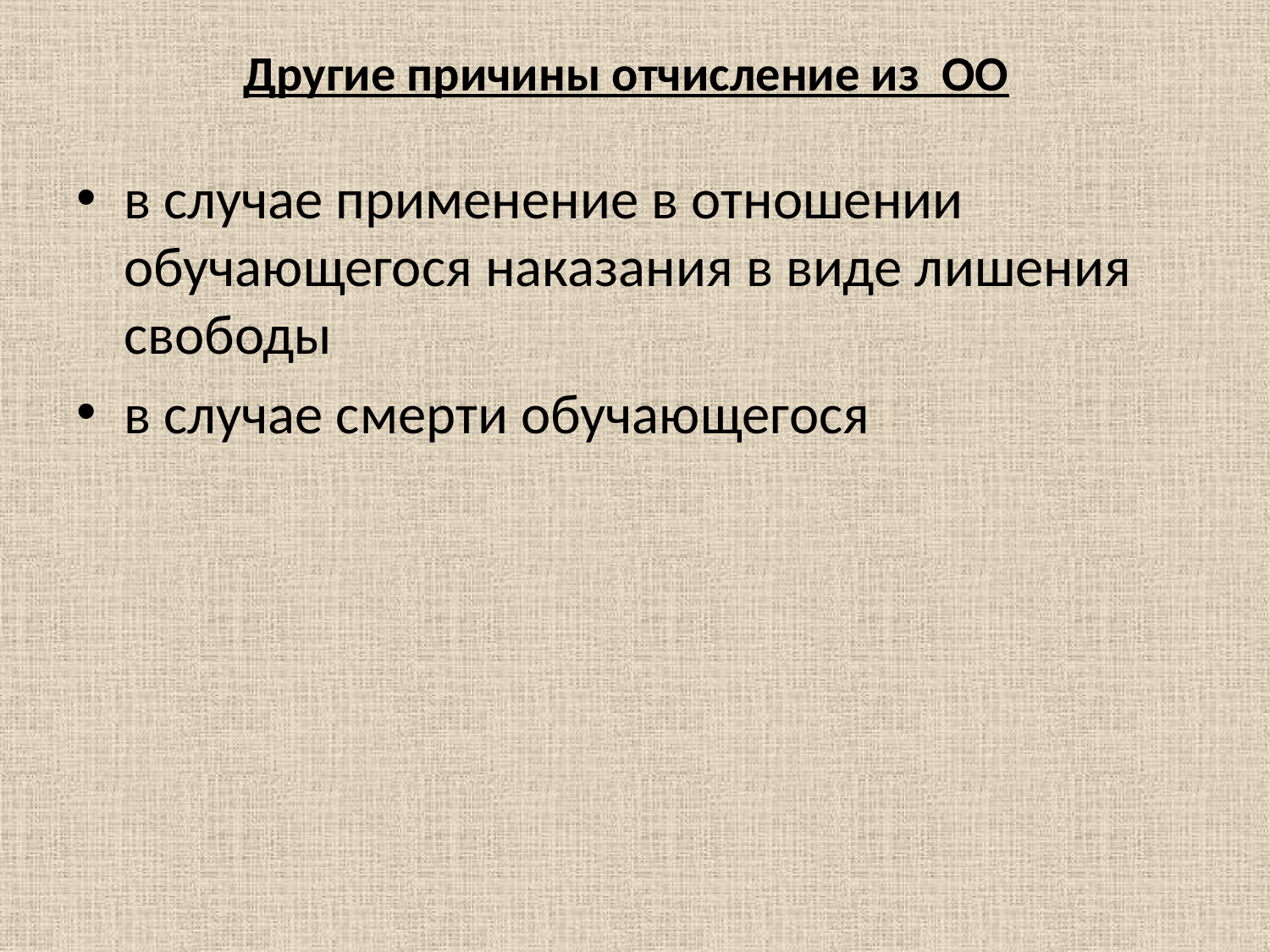

# Другие причины отчисление из  ОО
в случае применение в отношении обучающегося наказания в виде лишения свободы
в случае смерти обучающегося